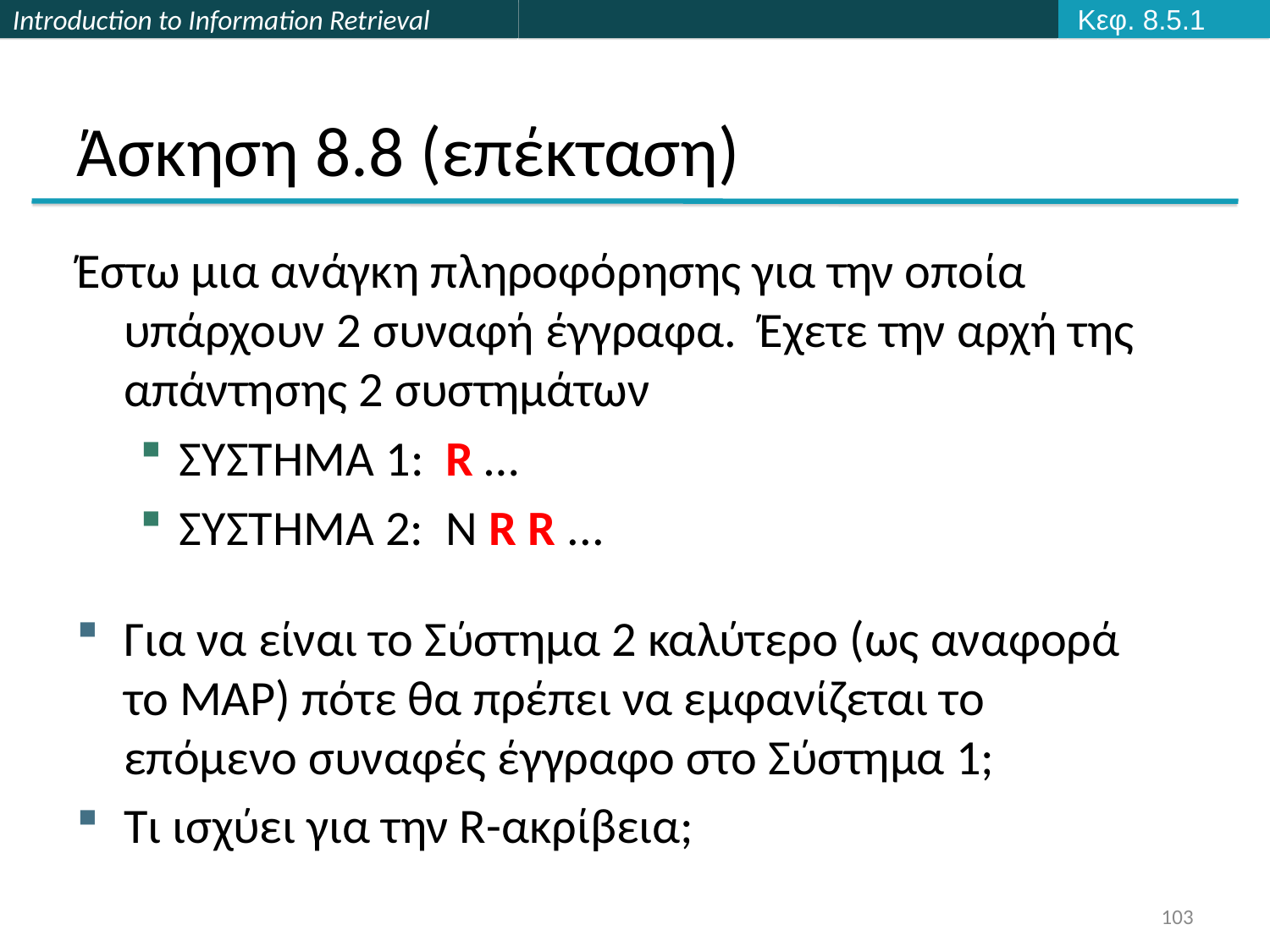

Κεφ. 8.5.1
# Άσκηση 8.8 (επέκταση)
Έστω μια ανάγκη πληροφόρησης για την οποία υπάρχουν 2 συναφή έγγραφα.  Έχετε την αρχή της απάντησης 2 συστημάτων
ΣΥΣΤΗΜΑ 1:  R …
ΣΥΣΤΗΜΑ 2:  N R R ...

Για να είναι το Σύστημα 2 καλύτερο (ως αναφορά το MAP) πότε θα πρέπει να εμφανίζεται το επόμενο συναφές έγγραφο στο Σύστημα 1;
Τι ισχύει για την R-ακρίβεια;

103